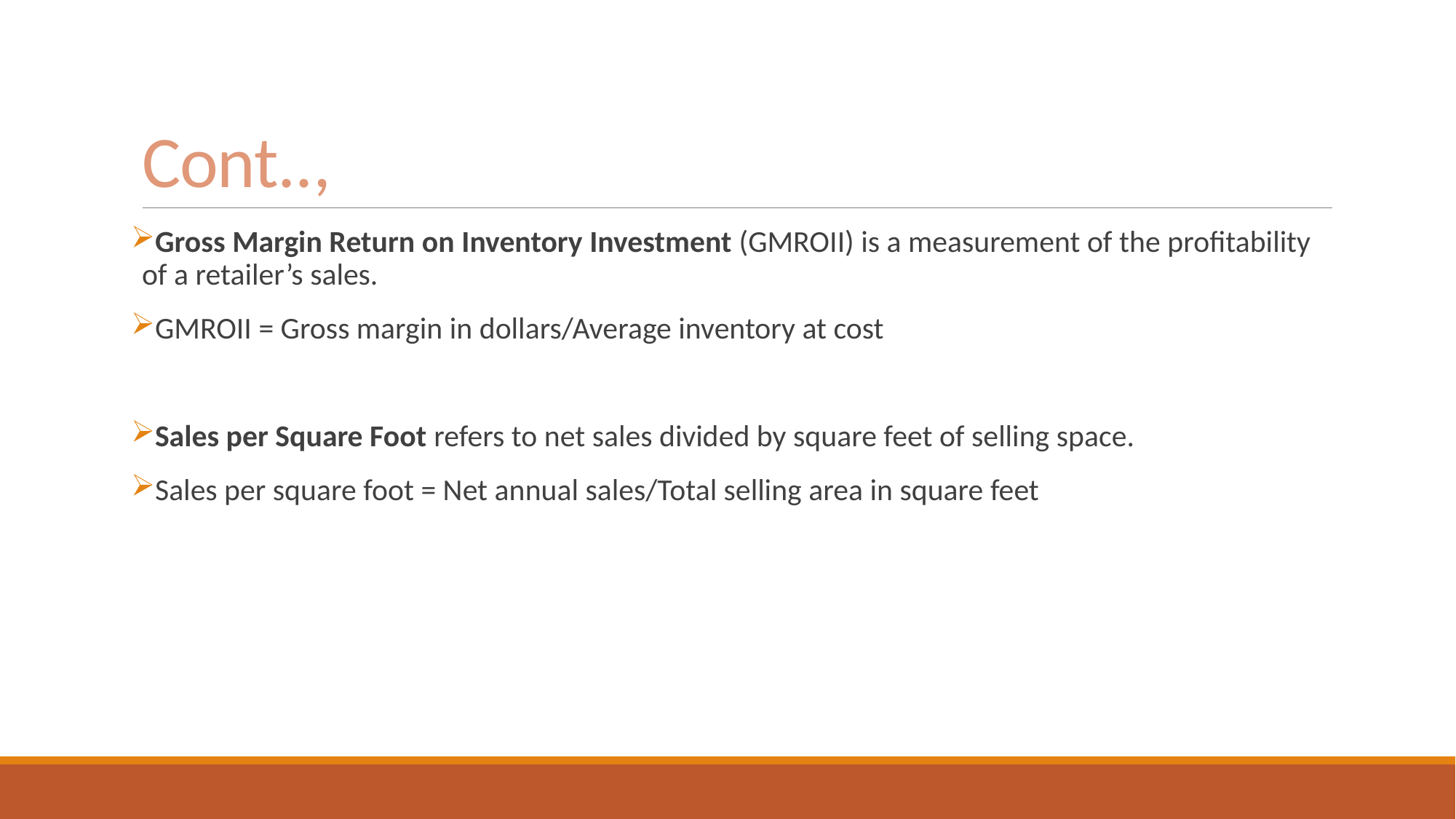

# Cont..,
Gross Margin Return on Inventory Investment (GMROII) is a measurement of the profitability of a retailer’s sales.
GMROII = Gross margin in dollars/Average inventory at cost

Sales per Square Foot refers to net sales divided by square feet of selling space.
Sales per square foot = Net annual sales/Total selling area in square feet